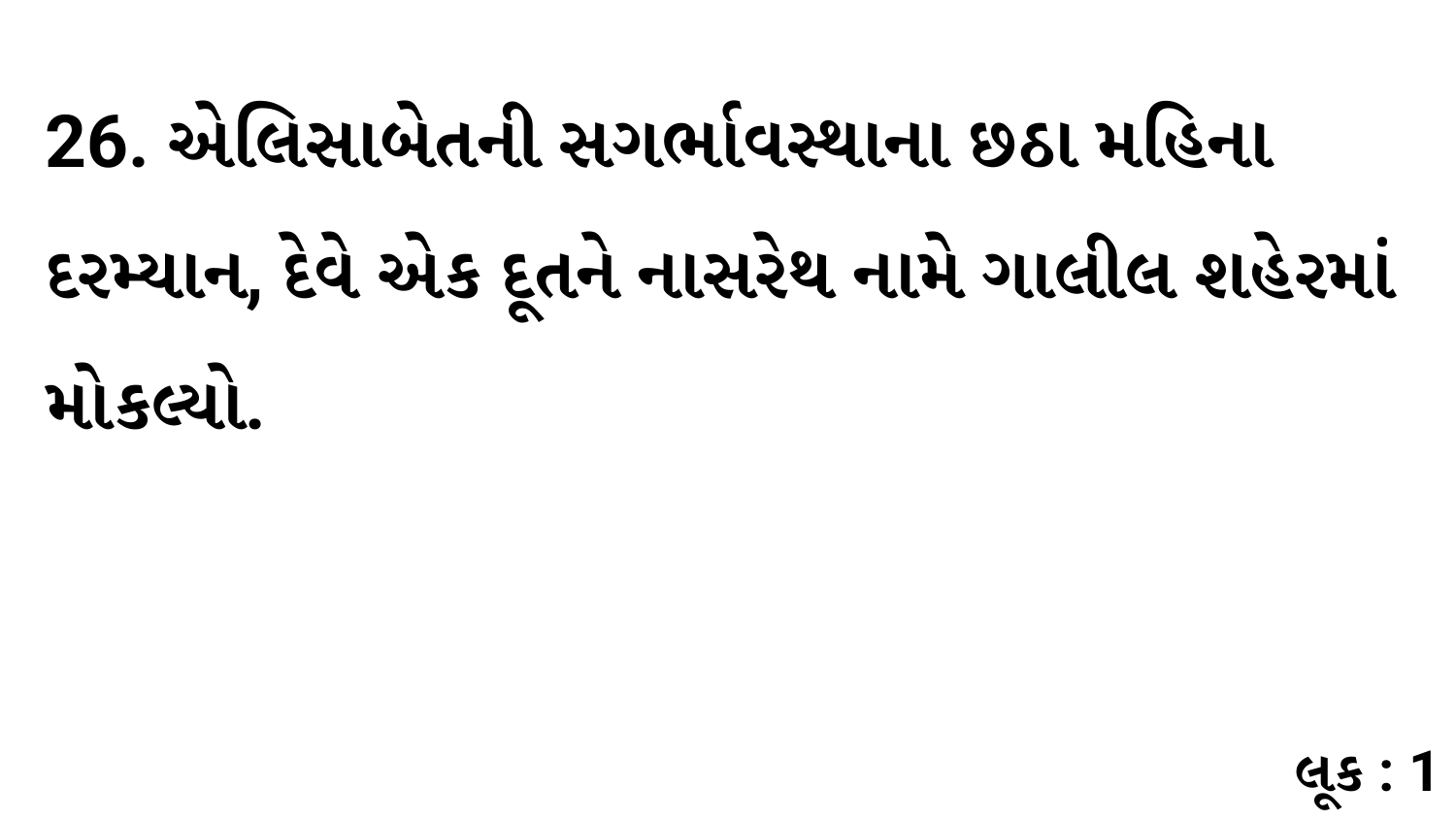

26. એલિસાબેતની સગર્ભાવસ્થાના છઠા મહિના દરમ્યાન, દેવે એક દૂતને નાસરેથ નામે ગાલીલ શહેરમાં મોકલ્યો.
લૂક : 1